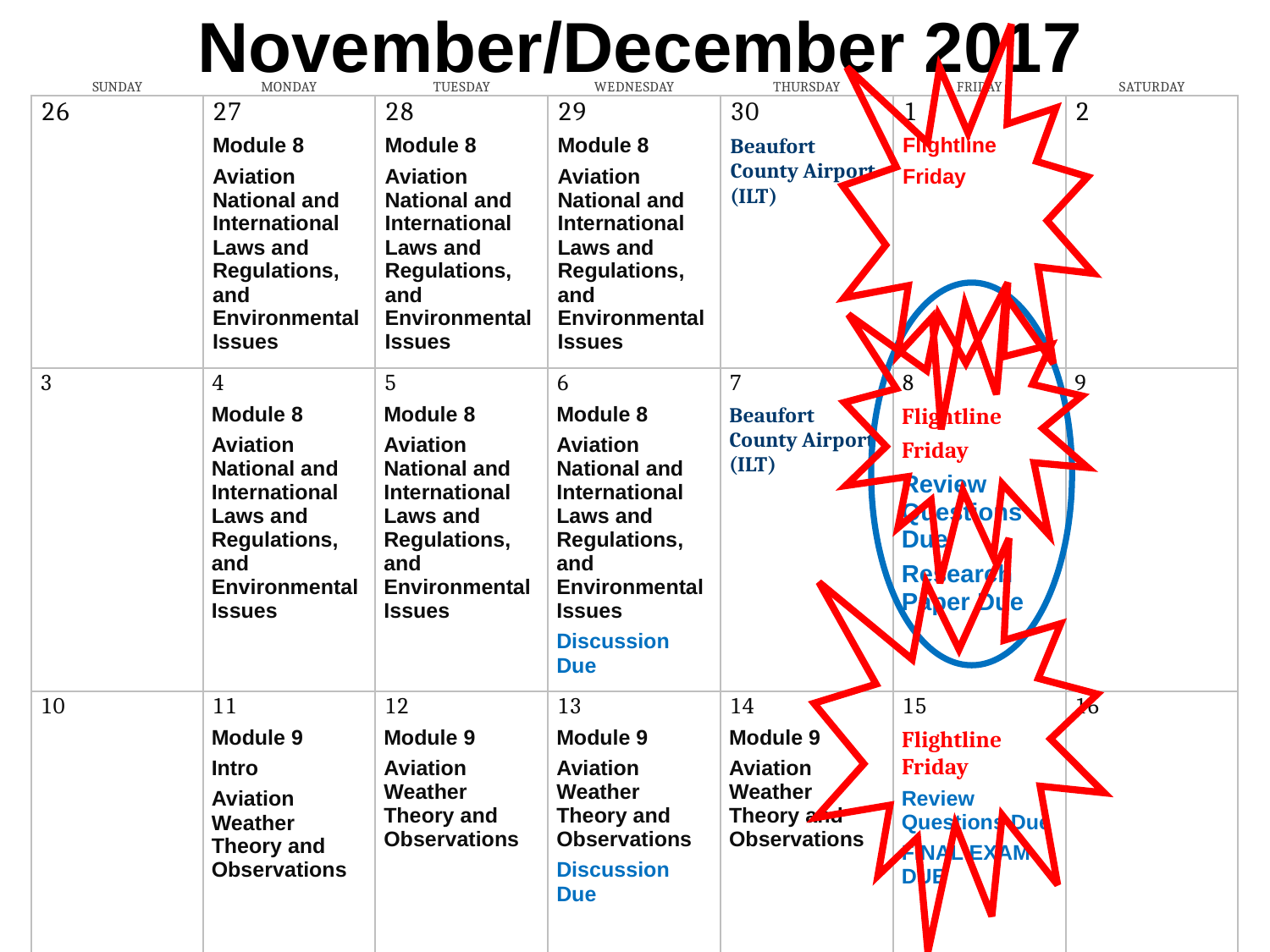

November/December 2017

| SUNDAY | MONDAY | TUESDAY | WEDNESDAY | THURSDAY | FRIDAY | SATURDAY |
| --- | --- | --- | --- | --- | --- | --- |
| 26 | 27 Module 8 Aviation National and International Laws and Regulations, and Environmental Issues | 28 Module 8 Aviation National and International Laws and Regulations, and Environmental Issues | 29 Module 8 Aviation National and International Laws and Regulations, and Environmental Issues | 30 Beaufort County Airport (ILT) | 1 Flightline Friday | 2 |
|  |  |  |  |  |  |  |
| 3 | 4 Module 8 Aviation National and International Laws and Regulations, and Environmental Issues | 5 Module 8 Aviation National and International Laws and Regulations, and Environmental Issues | 6 Module 8 Aviation National and International Laws and Regulations, and Environmental Issues Discussion Due | 7 Beaufort County Airport (ILT) | 8 Flightline Friday Review Questions Due Research Paper Due | 9 |
|  |  |  |  |  |  |  |
| 10 | 11 Module 9 Intro Aviation Weather Theory and Observations | 12 Module 9 Aviation Weather Theory and Observations | 13 Module 9 Aviation Weather Theory and Observations Discussion Due | 14 Module 9 Aviation Weather Theory and Observations | 15 Flightline Friday Review Questions Due FINAL EXAM DUE | 16 |
|  |  |  |  |  |  |  |